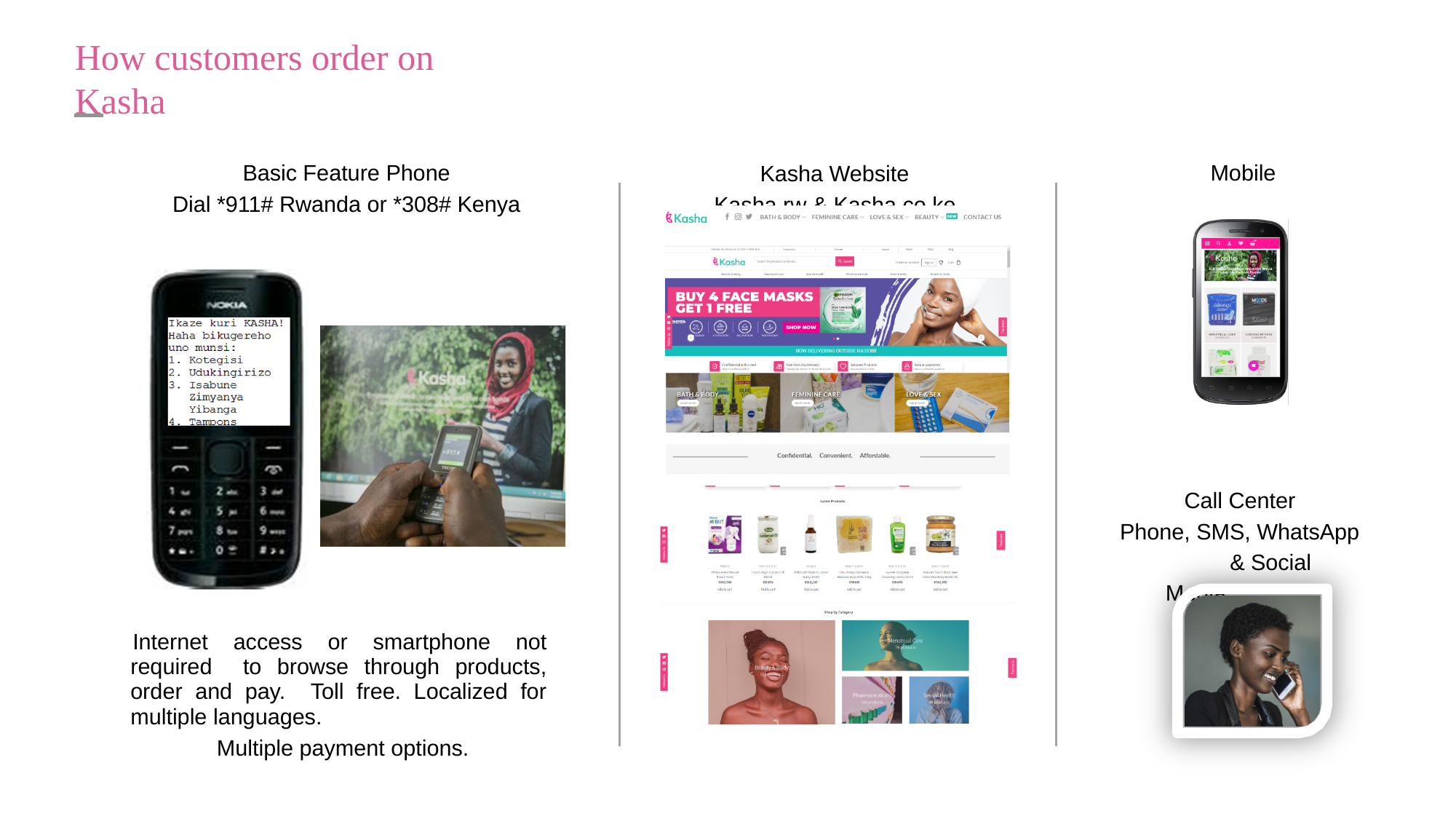

# How customers order on Kasha
Basic Feature Phone
Dial *911# Rwanda or *308# Kenya
Kasha Website  Kasha.rw & Kasha.co.ke
Mobile

Call Center  Phone, SMS, WhatsApp
& Social Media

Internet access or smartphone not required  to browse through products, order and pay.  Toll free. Localized for multiple languages.
Multiple payment options.